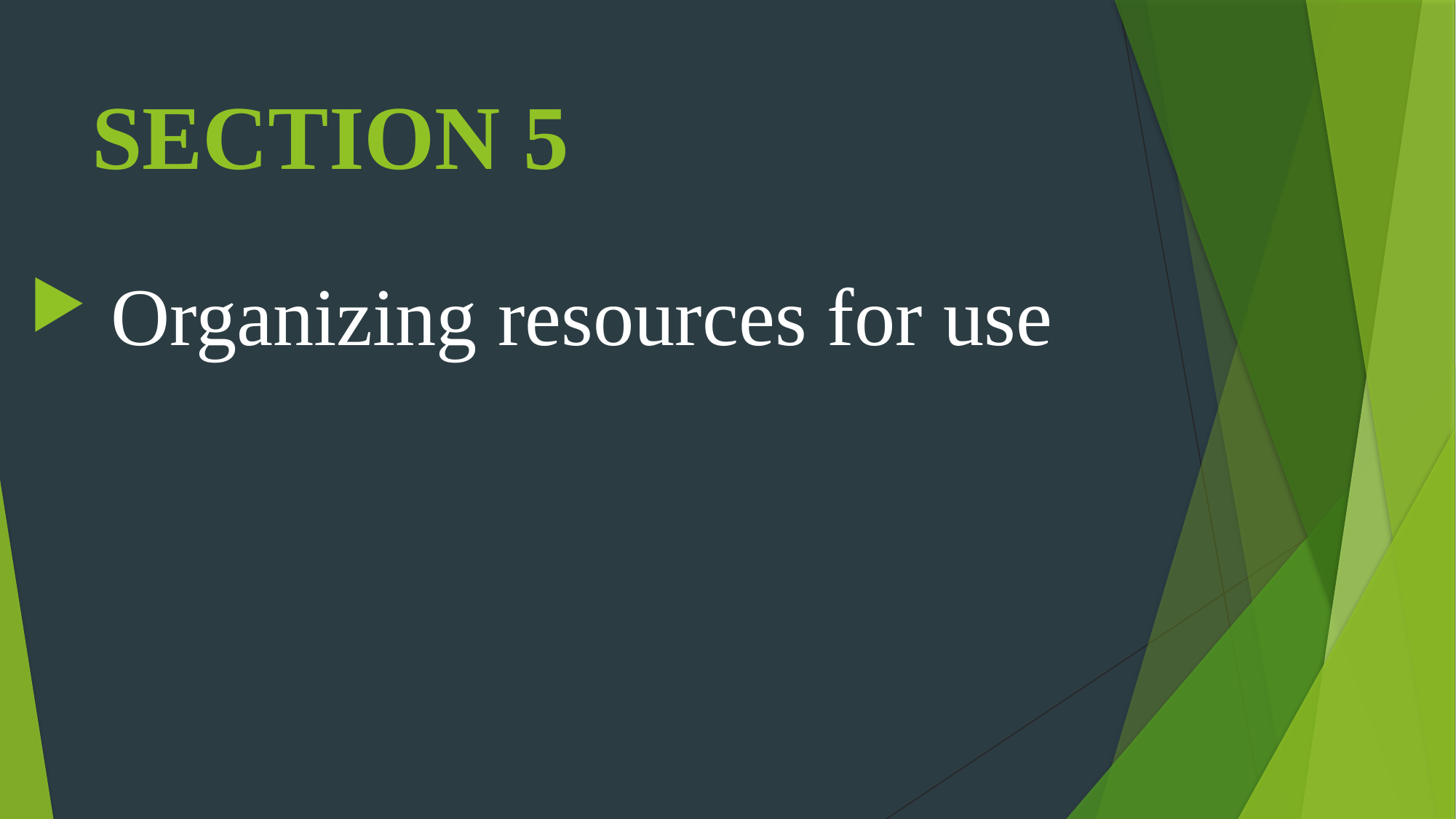

# SECTION 5
 Organizing resources for use